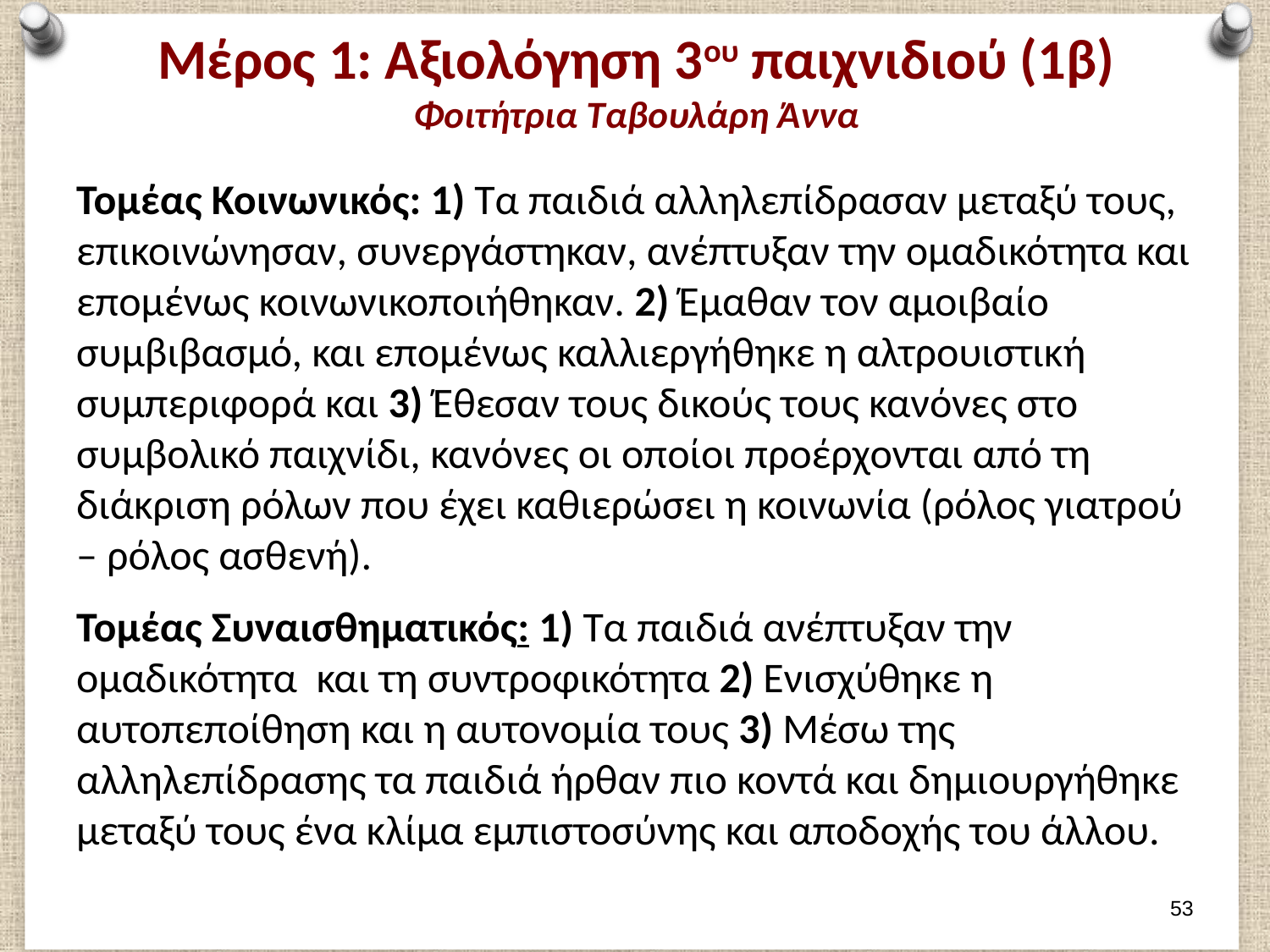

# Μέρος 1: Αξιολόγηση 3ου παιχνιδιού (1β) Φοιτήτρια Ταβουλάρη Άννα
Τομέας Κοινωνικός: 1) Τα παιδιά αλληλεπίδρασαν μεταξύ τους, επικοινώνησαν, συνεργάστηκαν, ανέπτυξαν την ομαδικότητα και επομένως κοινωνικοποιήθηκαν. 2) Έμαθαν τον αμοιβαίο συμβιβασμό, και επομένως καλλιεργήθηκε η αλτρουιστική συμπεριφορά και 3) Έθεσαν τους δικούς τους κανόνες στο συμβολικό παιχνίδι, κανόνες οι οποίοι προέρχονται από τη διάκριση ρόλων που έχει καθιερώσει η κοινωνία (ρόλος γιατρού – ρόλος ασθενή).
Τομέας Συναισθηματικός: 1) Τα παιδιά ανέπτυξαν την ομαδικότητα  και τη συντροφικότητα 2) Ενισχύθηκε η αυτοπεποίθηση και η αυτονομία τους 3) Μέσω της αλληλεπίδρασης τα παιδιά ήρθαν πιο κοντά και δημιουργήθηκε μεταξύ τους ένα κλίμα εμπιστοσύνης και αποδοχής του άλλου.

53